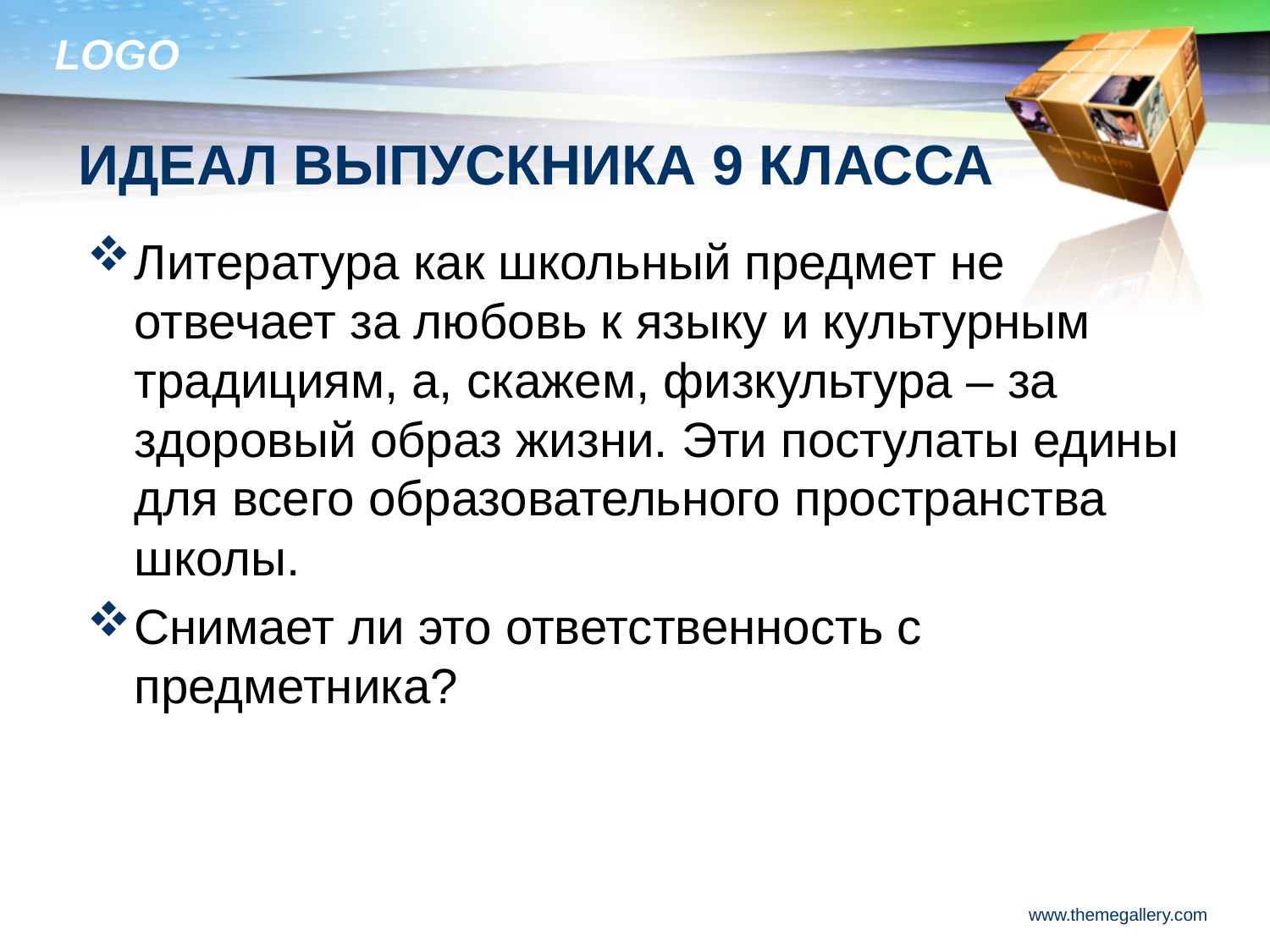

# ИДЕАЛ ВЫПУСКНИКА 9 КЛАССА
Литература как школьный предмет не отвечает за любовь к языку и культурным традициям, а, скажем, физкультура – за здоровый образ жизни. Эти постулаты едины для всего образовательного пространства школы.
Снимает ли это ответственность с предметника?
www.themegallery.com